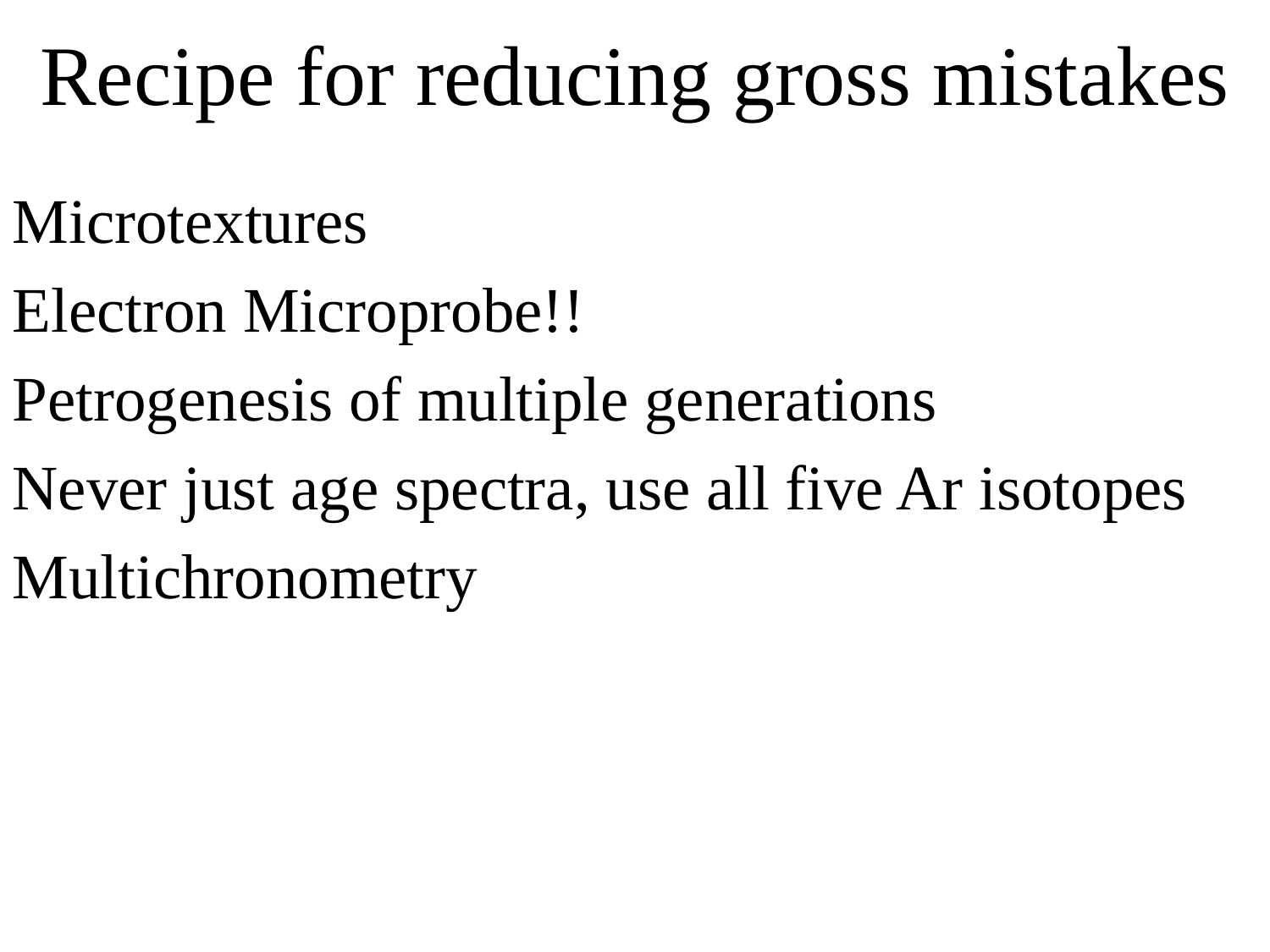

# Recipe for reducing gross mistakes
Microtextures
Electron Microprobe!!
Petrogenesis of multiple generations
Never just age spectra, use all five Ar isotopes
Multichronometry